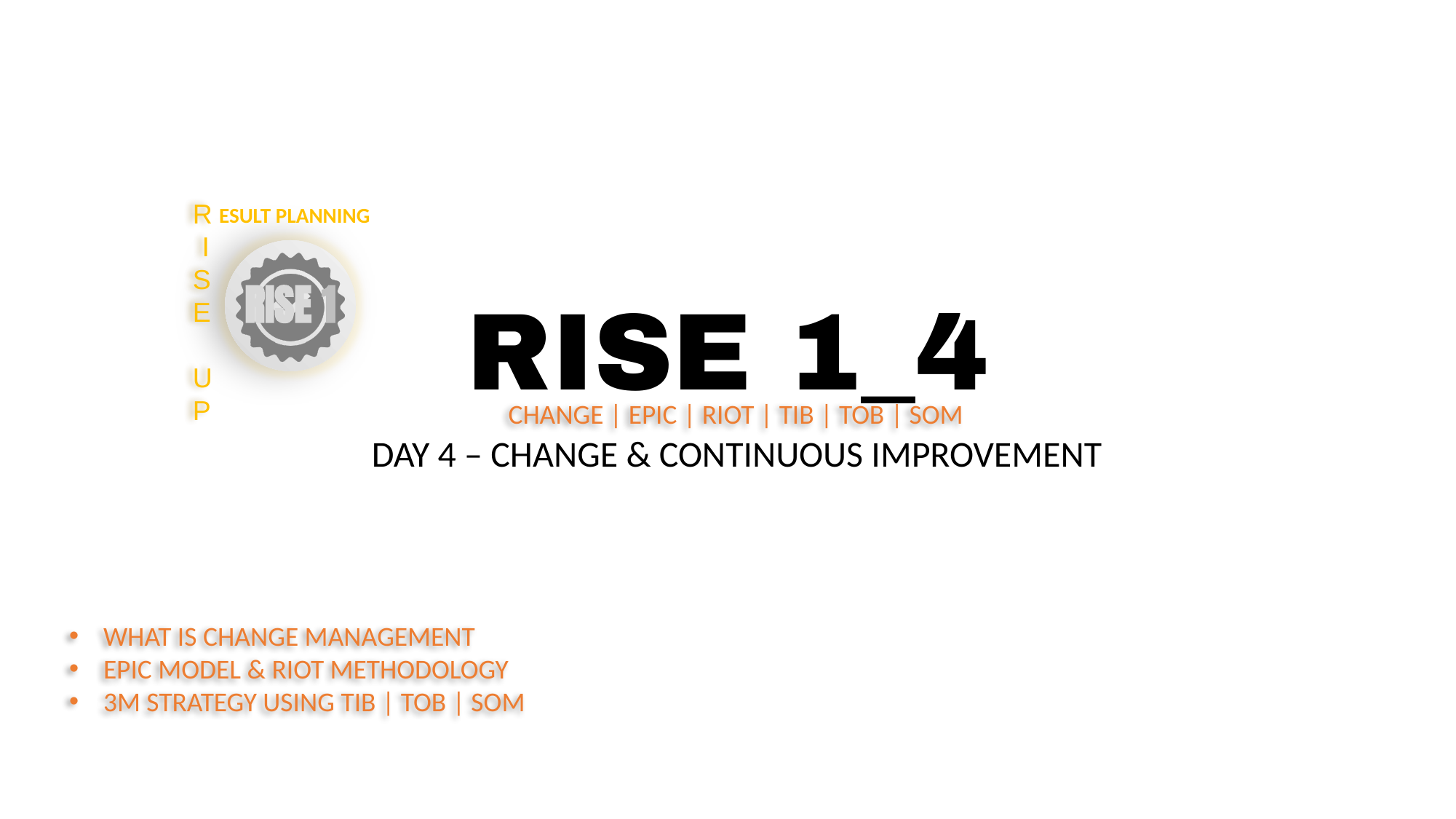

# RISE 1_4
CHANGE | EPIC | RIOT | TIB | TOB | SOM
DAY 4 – CHANGE & CONTINUOUS IMPROVEMENT
WHAT IS CHANGE MANAGEMENT
EPIC MODEL & RIOT METHODOLOGY
3M STRATEGY USING TIB | TOB | SOM